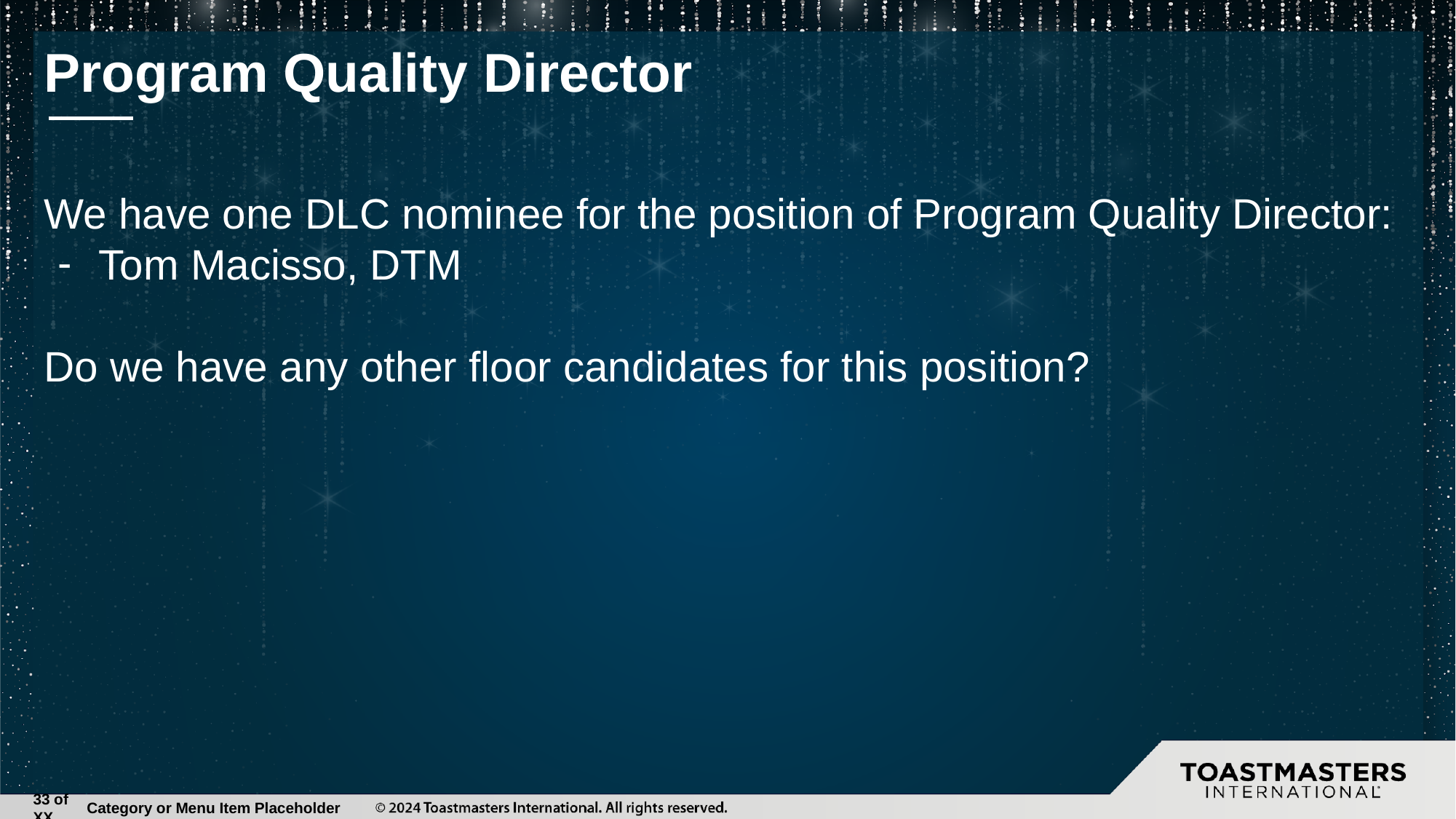

# Program Quality Director
We have one DLC nominee for the position of Program Quality Director:
Tom Macisso, DTM

Do we have any other floor candidates for this position?
33 of XX
Category or Menu Item Placeholder